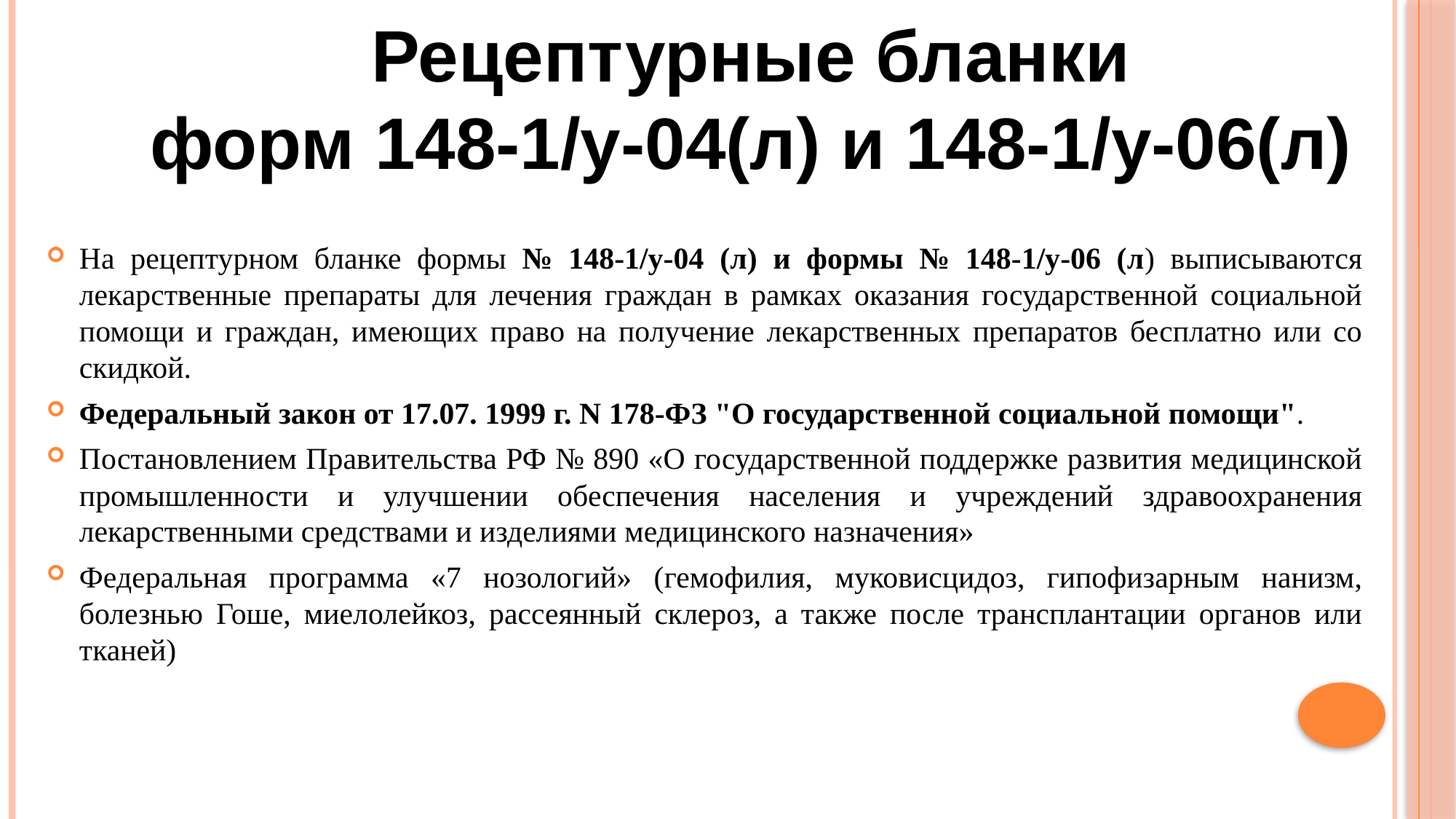

Рецептурные бланки
форм 148-1/у-04(л) и 148-1/у-06(л)
На рецептурном бланке формы № 148-1/у-04 (л) и формы № 148-1/у-06 (л) выписываются лекарственные препараты для лечения граждан в рамках оказания государственной социальной помощи и граждан, имеющих право на получение лекарственных препаратов бесплатно или со скидкой.
Федеральный закон от 17.07. 1999 г. N 178-ФЗ "О государственной социальной помощи".
Постановлением Правительства РФ № 890 «О государственной поддержке развития медицинской промышленности и улучшении обеспечения населения и учреждений здравоохранения лекарственными средствами и изделиями медицинского назначения»
Федеральная программа «7 нозологий» (гемофилия, муковисцидоз, гипофизарным нанизм, болезнью Гоше, миелолейкоз, рассеянный склероз, а также после трансплантации органов или тканей)